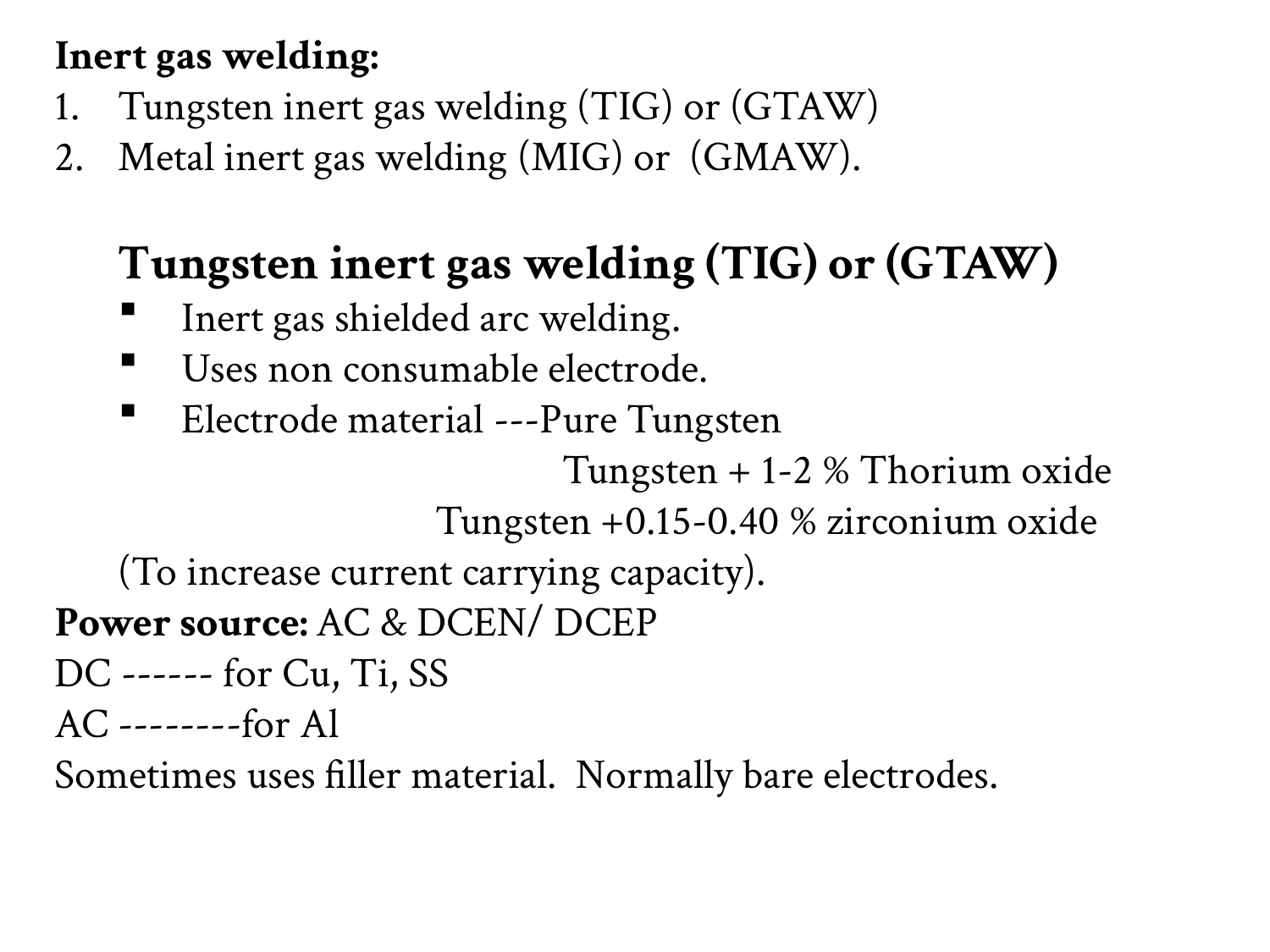

Inert gas welding:
Tungsten inert gas welding (TIG) or (GTAW)
Metal inert gas welding (MIG) or  (GMAW).
Tungsten inert gas welding (TIG) or (GTAW)
Inert gas shielded arc welding.
Uses non consumable electrode.
Electrode material ---Pure Tungsten
				Tungsten + 1-2 % Thorium oxide 			Tungsten +0.15-0.40 % zirconium oxide
(To increase current carrying capacity).
Power source: AC & DCEN/ DCEP
DC ------ for Cu, Ti, SS
AC --------for Al
Sometimes uses filler material.  Normally bare electrodes.